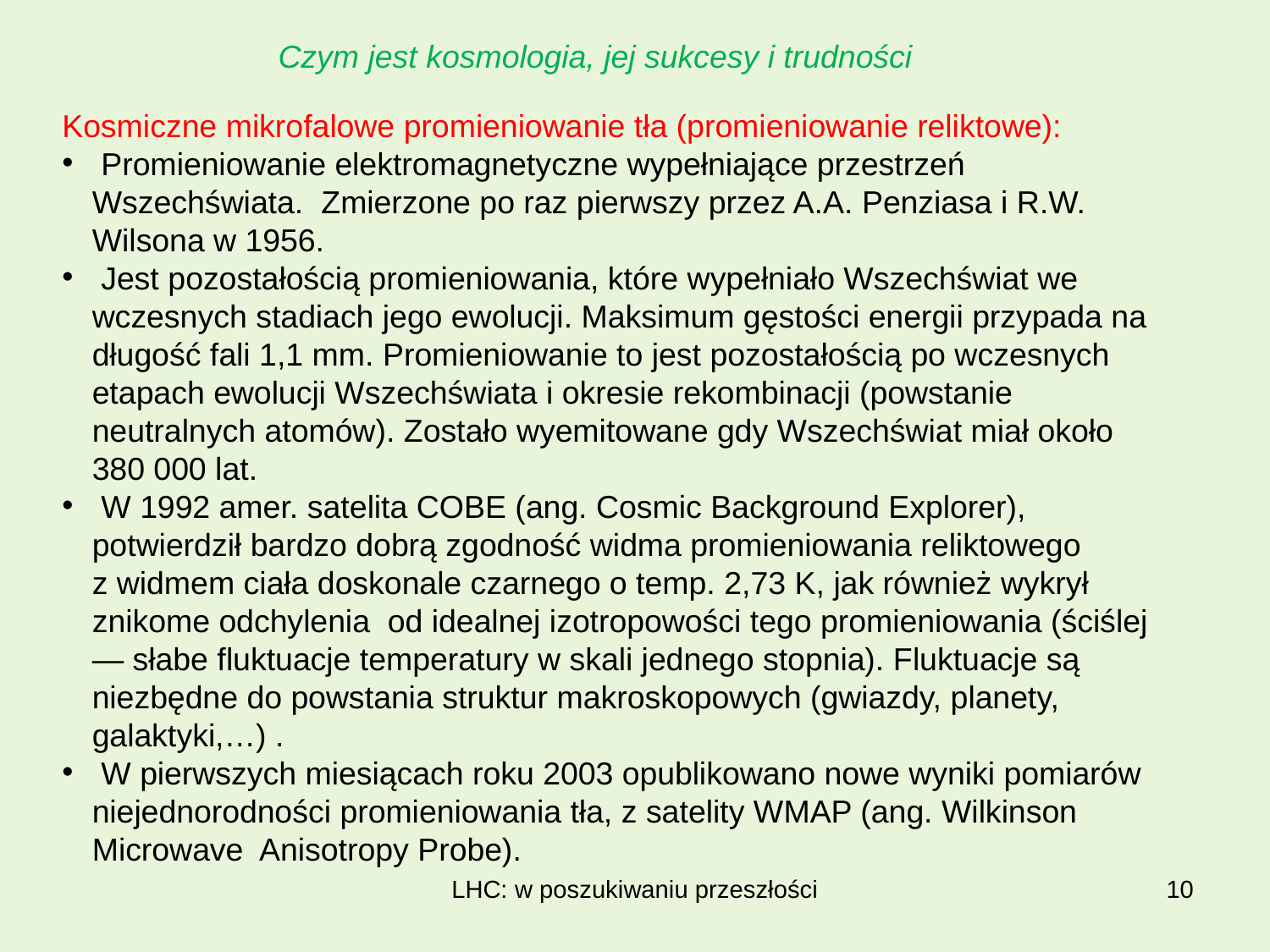

Czym jest kosmologia, jej sukcesy i trudności
Kosmiczne mikrofalowe promieniowanie tła (promieniowanie reliktowe):
 Promieniowanie elektromagnetyczne wypełniające przestrzeń Wszechświata.  Zmierzone po raz pierwszy przez A.A. Penziasa i R.W. Wilsona w 1956.
 Jest pozostałością promieniowania, które wypełniało Wszechświat we wczesnych stadiach jego ewolucji. Maksimum gęstości energii przypada na długość fali 1,1 mm. Promieniowanie to jest pozostałością po wczesnych etapach ewolucji Wszechświata i okresie rekombinacji (powstanie neutralnych atomów). Zostało wyemitowane gdy Wszechświat miał około  380 000 lat.
 W 1992 amer. satelita COBE (ang. Cosmic Background Explorer), potwierdził bardzo dobrą zgodność widma promieniowania reliktowego z widmem ciała doskonale czarnego o temp. 2,73 K, jak również wykrył znikome odchylenia  od idealnej izotropowości tego promieniowania (ściślej — słabe fluktuacje temperatury w skali jednego stopnia). Fluktuacje są niezbędne do powstania struktur makroskopowych (gwiazdy, planety, galaktyki,…) .
 W pierwszych miesiącach roku 2003 opublikowano nowe wyniki pomiarów niejednorodności promieniowania tła, z satelity WMAP (ang. Wilkinson Microwave  Anisotropy Probe).

LHC: w poszukiwaniu przeszłości
10